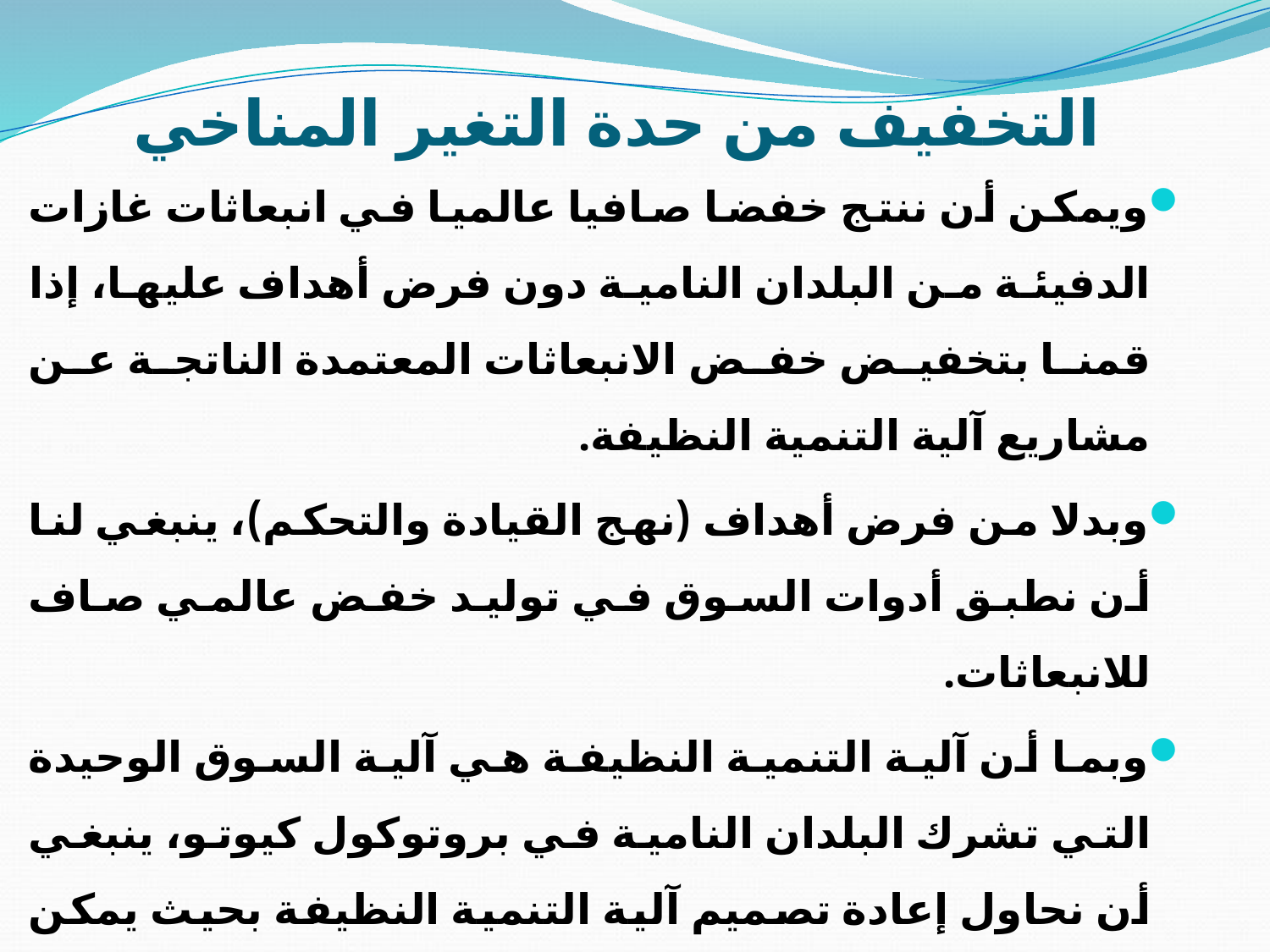

# التخفيف من حدة التغير المناخي
ويمكن أن ننتج خفضا صافيا عالميا في انبعاثات غازات الدفيئة من البلدان النامية دون فرض أهداف عليها، إذا قمنا بتخفيض خفض الانبعاثات المعتمدة الناتجة عن مشاريع آلية التنمية النظيفة.
وبدلا من فرض أهداف (نهج القيادة والتحكم)، ينبغي لنا أن نطبق أدوات السوق في توليد خفض عالمي صاف للانبعاثات.
وبما أن آلية التنمية النظيفة هي آلية السوق الوحيدة التي تشرك البلدان النامية في بروتوكول كيوتو، ينبغي أن نحاول إعادة تصميم آلية التنمية النظيفة بحيث يمكن أن تولد تخفيضات صافية في الانبعاثات العالمية عن طريق إدخال فكرة تخفيض الانبعاثات.
ومن أجل إحداث تخفيض ذات مغزى في انبعاثات الدفيئة، يجب توسيع نطاق مشروع آلية التنمية النظيفة عن طريق تخفيف معايير زيادة المشروع مع الحفاظ على معايير إضافية للضوابط التقنية.